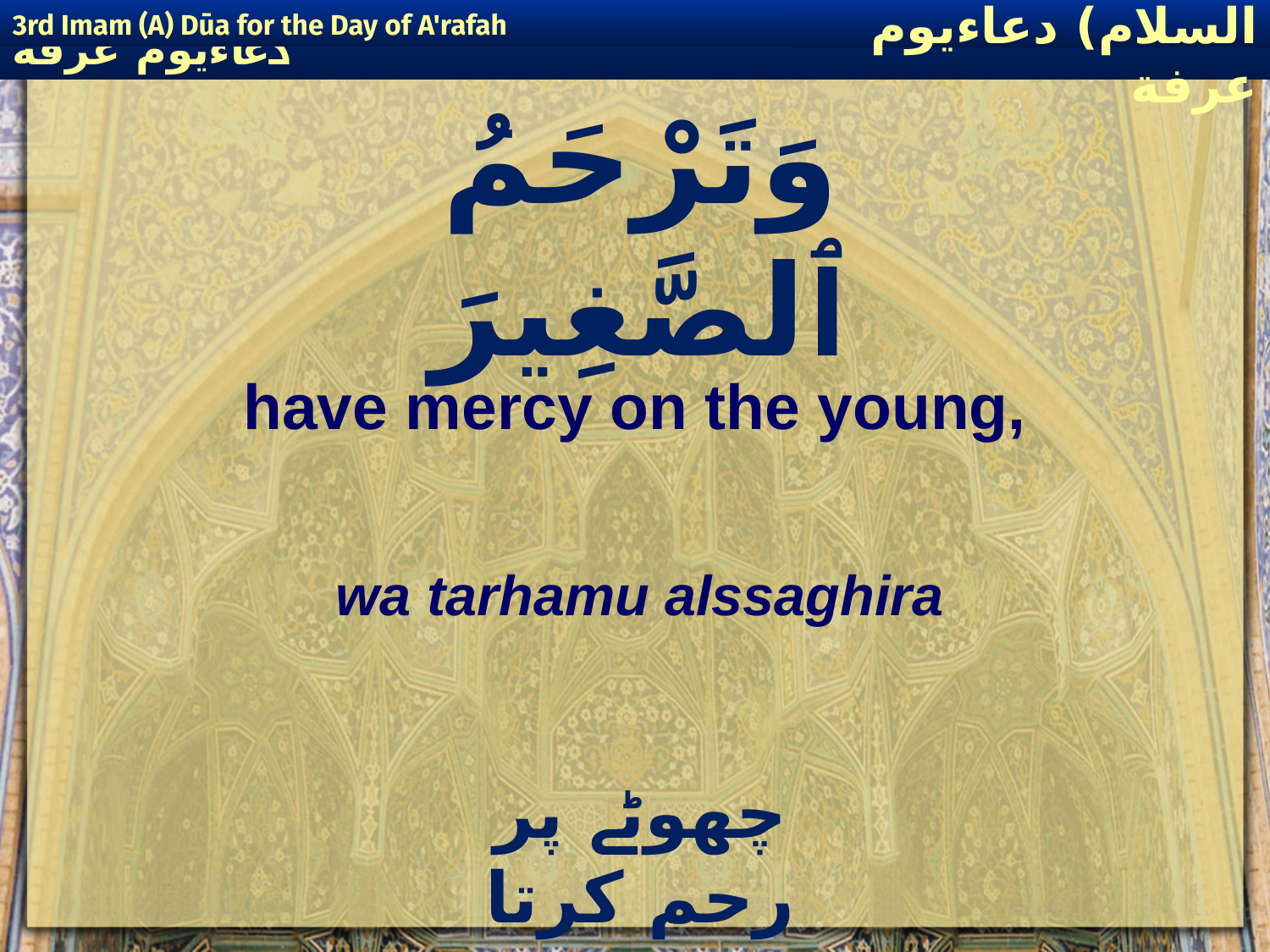

3rd Imam (A) Dūa for the Day of A'rafah
إمام حسين(عليه السلام) دعاءيوم عرفة
# وَتَرْحَمُ ٱلصَّغِيرَ
have mercy on the young,
wa tarhamu alssaghira
چھوٹے پر رحم کرتا ہے